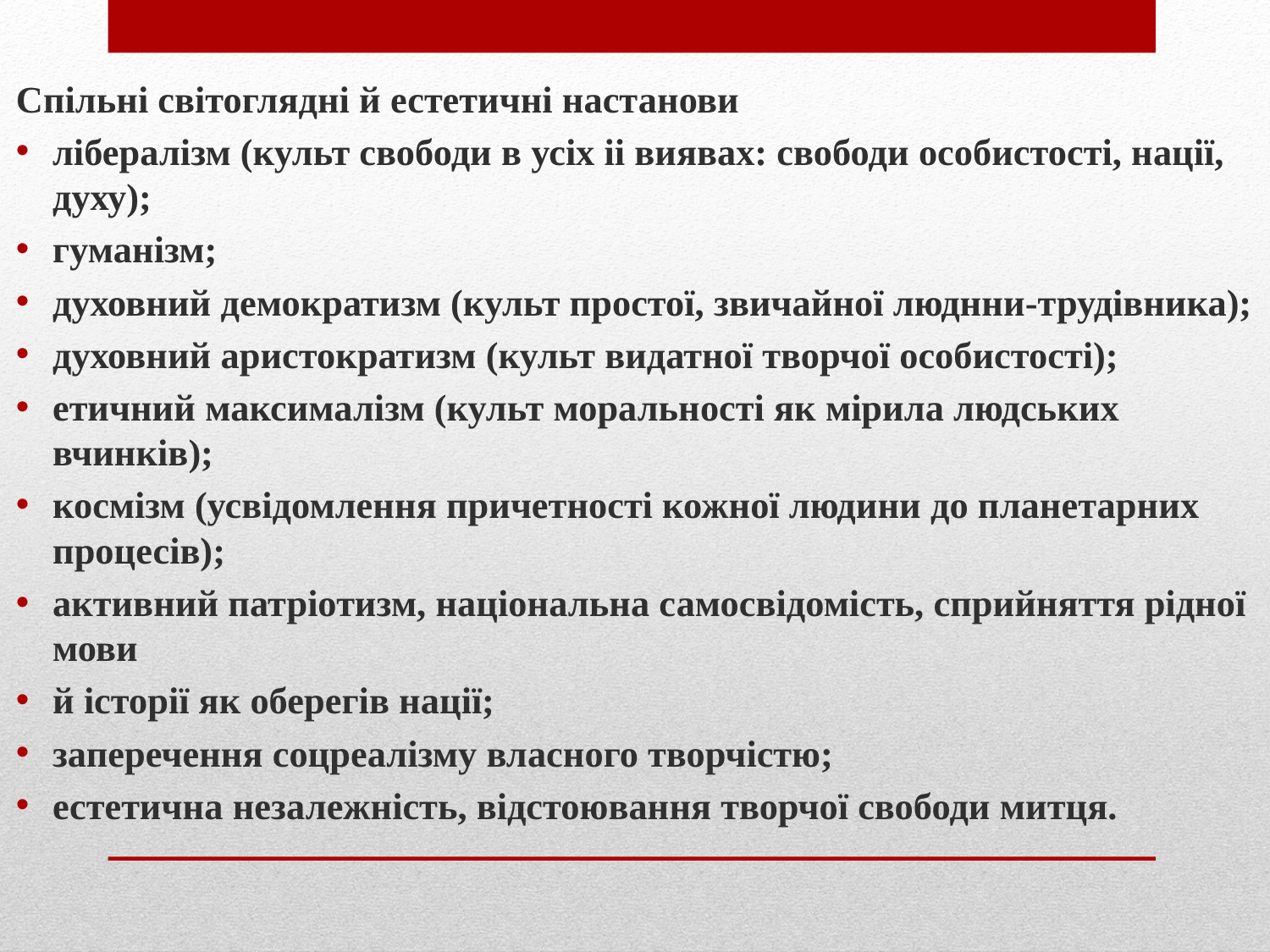

Cпільні світоглядні й естетичні настанови
лібералізм (культ свободи в усіх іі виявах: свободи особистості, нації, духу);
гуманізм;
духовний демократизм (культ простої, звичайної люднни-трудівника);
духовний аристократизм (культ видатної творчої особистості);
етичний максималізм (культ моральності як мірила людських вчинків);
космізм (усвідомлення причетності кожної людини до планетарних процесів);
активний патріотизм, національна самосвідомість, сприйняття рідної мови
й історії як оберегів нації;
заперечення соцреалізму власного творчістю;
естетична незалежність, відстоювання творчої свободи митця.